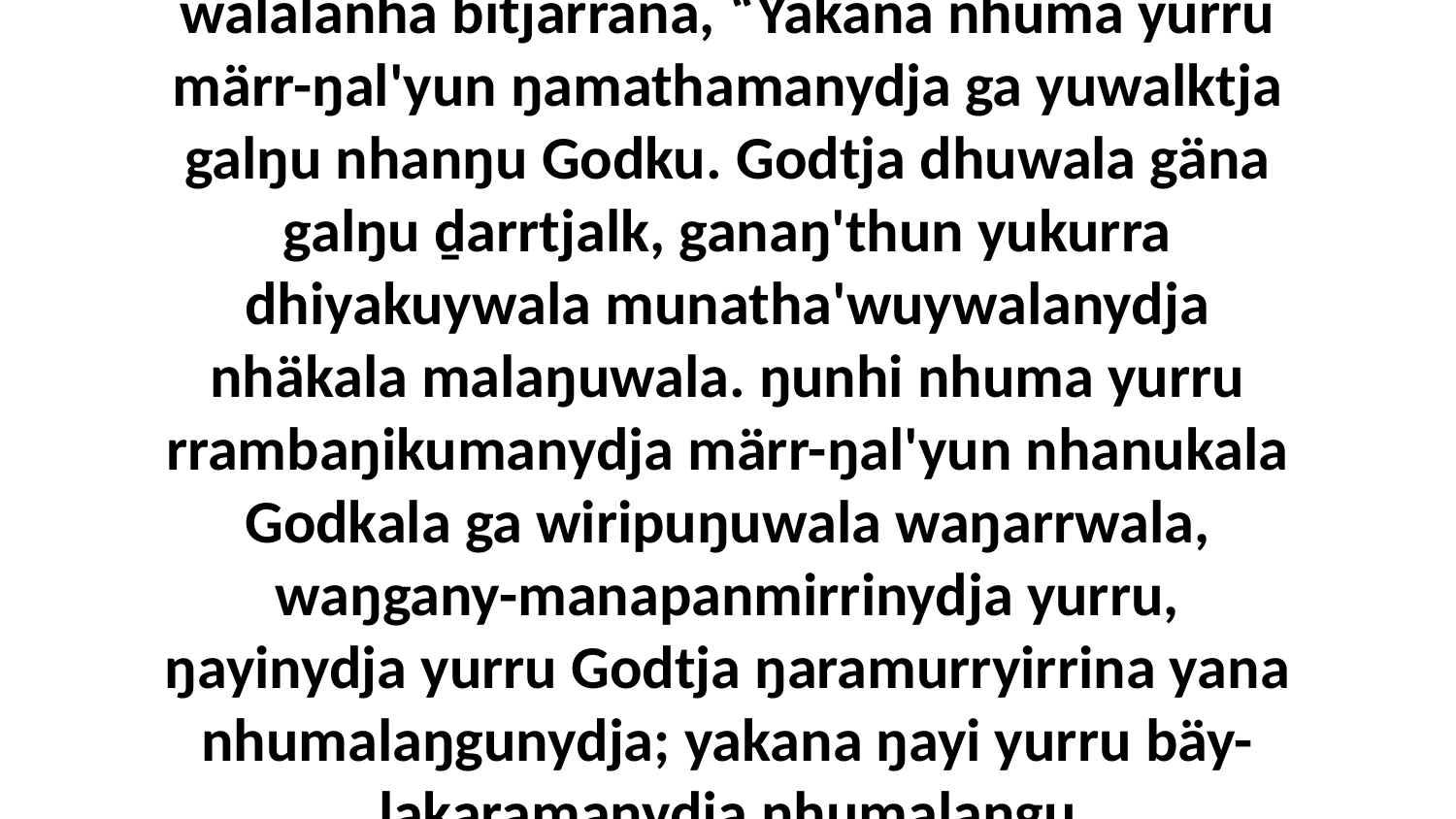

19 Bala ŋayi Djatjuwayunydja waŋana walalanha bitjarrana, “Yakana nhuma yurru märr-ŋal'yun ŋamathamanydja ga yuwalktja galŋu nhanŋu Godku. Godtja dhuwala gäna galŋu ḏarrtjalk, ganaŋ'thun yukurra dhiyakuywala munatha'wuywalanydja nhäkala malaŋuwala. ŋunhi nhuma yurru rrambaŋikumanydja märr-ŋal'yun nhanukala Godkala ga wiripuŋuwala waŋarrwala, waŋgany-manapanmirrinydja yurru, ŋayinydja yurru Godtja ŋaramurryirrina yana nhumalaŋgunydja; yakana ŋayi yurru bäy-ḻakaramanydja nhumalaŋgu balanyarawuynydjayi yätjpuy.